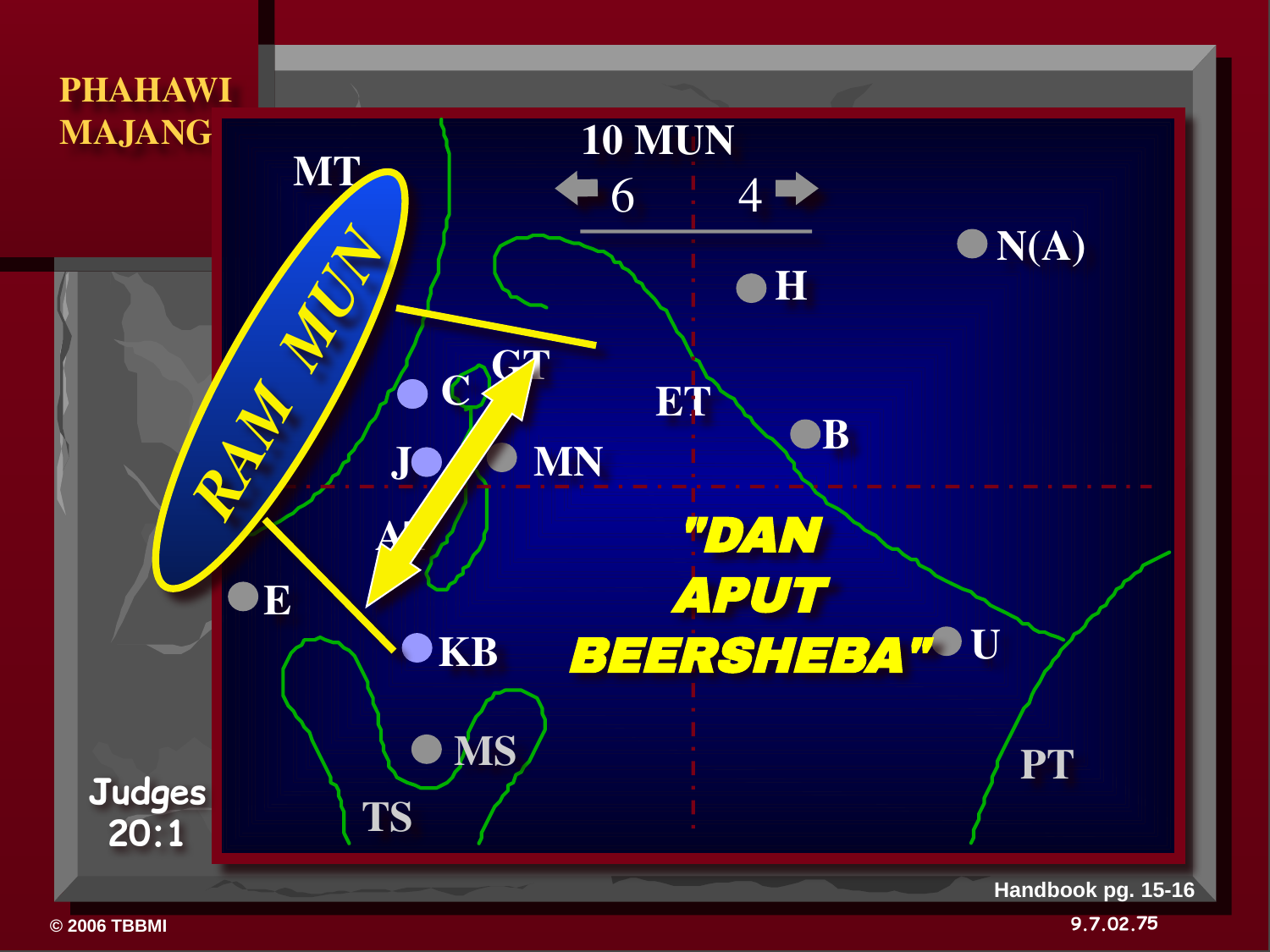

10 MUN

MT

6
4

N(A)

H

RAM  MUN
GT
C

ET

B

J
MN

"DAN
APUT
BEERSHEBA"
AT

E

U
KB

MS
PT

Judges 20:1
TS

Handbook pg. 15-16
75